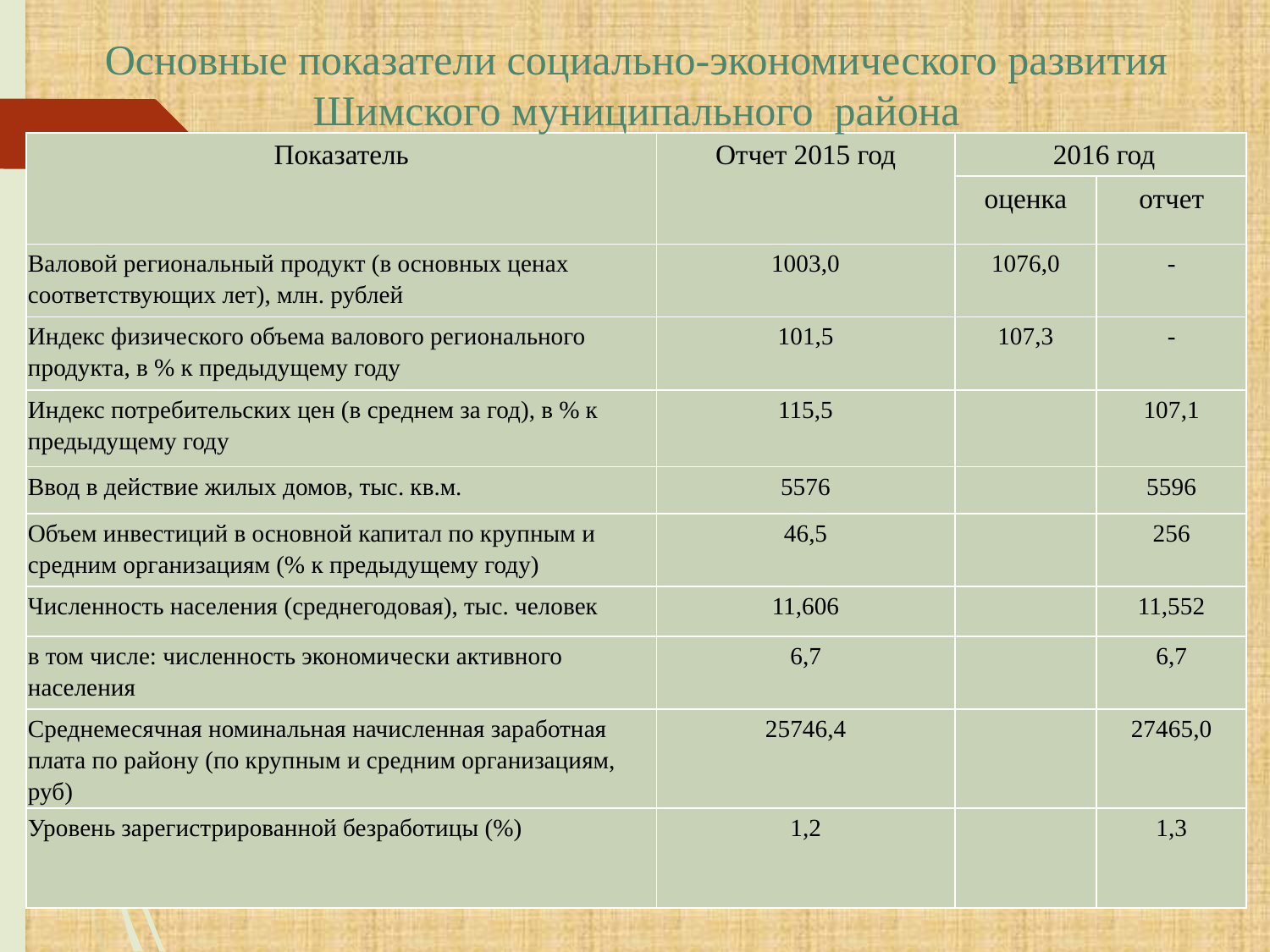

Основные показатели социально-экономического развития
Шимского муниципального  района
| Показатель | Отчет 2015 год | 2016 год |  |
| --- | --- | --- | --- |
|  |  | оценка | отчет |
| Валовой региональный продукт (в основных ценах соответствующих лет), млн. рублей | 1003,0 | 1076,0 | - |
| Индекс физического объема валового регионального продукта, в % к предыдущему году | 101,5 | 107,3 | - |
| Индекс потребительских цен (в среднем за год), в % к предыдущему году | 115,5 |  | 107,1 |
| Ввод в действие жилых домов, тыс. кв.м. | 5576 |  | 5596 |
| Объем инвестиций в основной капитал по крупным и средним организациям (% к предыдущему году) | 46,5 |  | 256 |
| Численность населения (среднегодовая), тыс. человек | 11,606 |  | 11,552 |
| в том числе: численность экономически активного населения | 6,7 |  | 6,7 |
| Среднемесячная номинальная начисленная заработная плата по району (по крупным и средним организациям, руб) | 25746,4 |  | 27465,0 |
| Уровень зарегистрированной безработицы (%) | 1,2 |  | 1,3 |